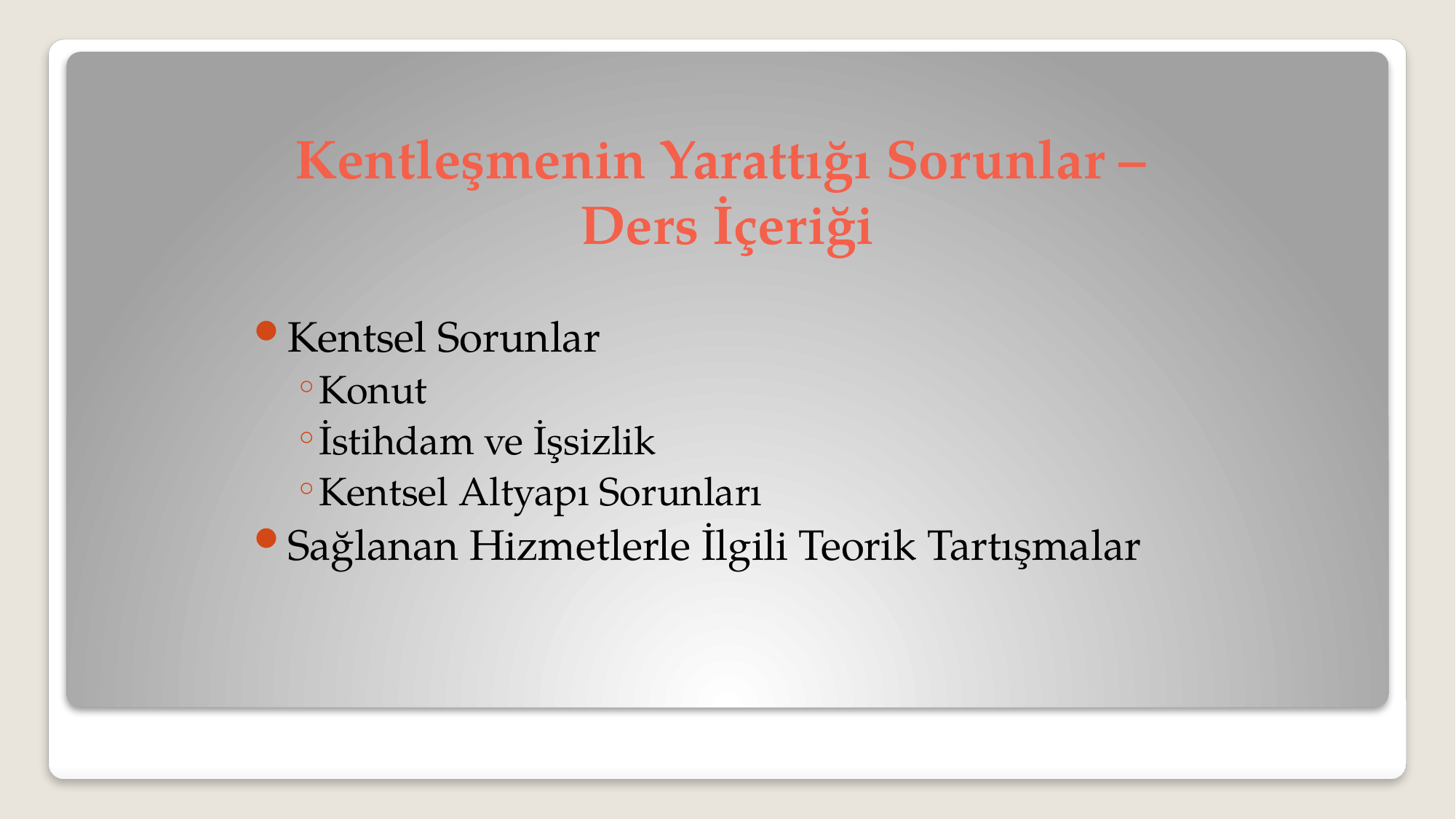

# Kentleşmenin Yarattığı Sorunlar – Ders İçeriği
Kentsel Sorunlar
Konut
İstihdam ve İşsizlik
Kentsel Altyapı Sorunları
Sağlanan Hizmetlerle İlgili Teorik Tartışmalar